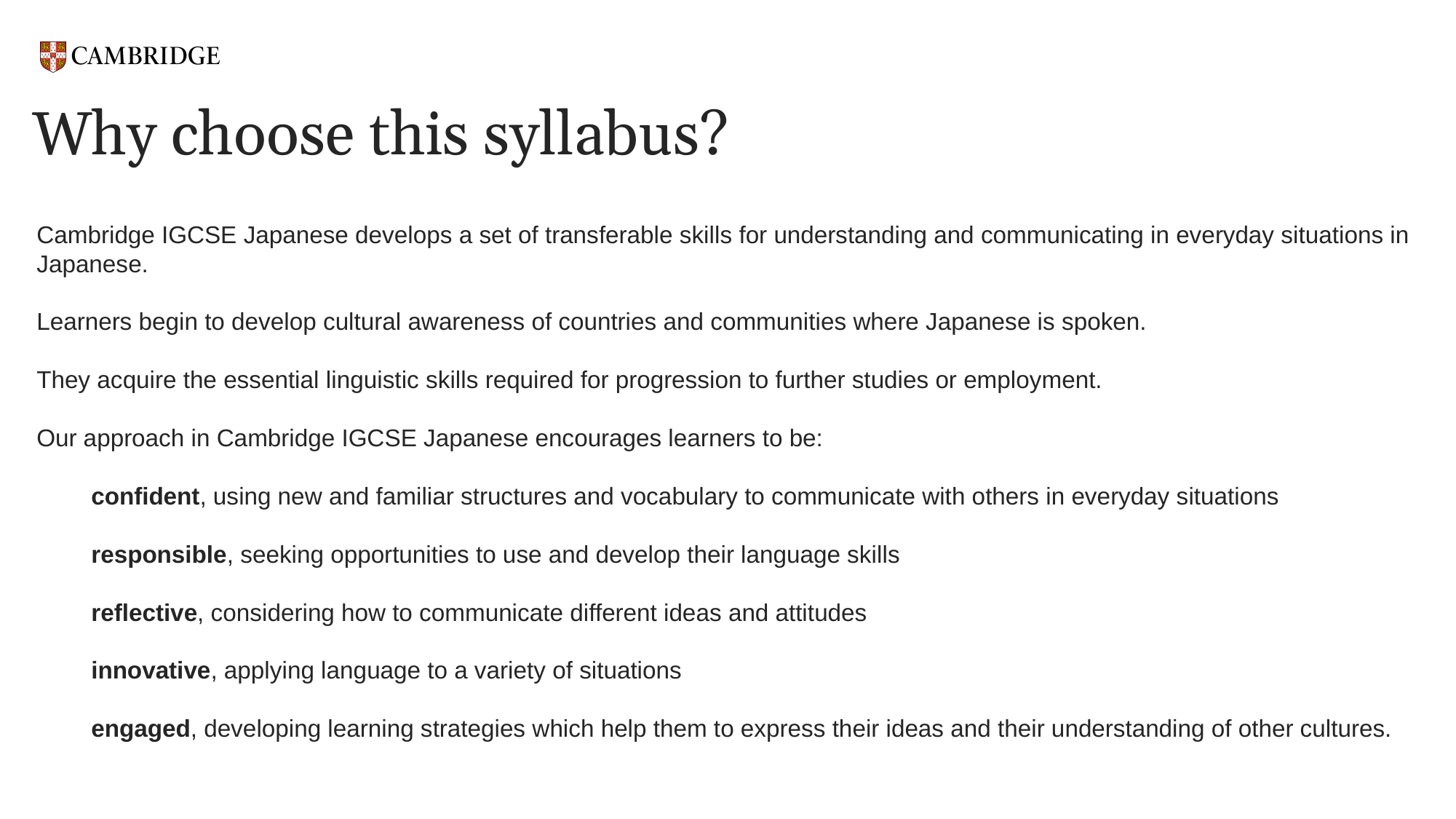

# Why choose this syllabus?
Cambridge IGCSE Japanese develops a set of transferable skills for understanding and communicating in everyday situations in Japanese.

Learners begin to develop cultural awareness of countries and communities where Japanese is spoken.

They acquire the essential linguistic skills required for progression to further studies or employment.

Our approach in Cambridge IGCSE Japanese encourages learners to be:

confident, using new and familiar structures and vocabulary to communicate with others in everyday situations

responsible, seeking opportunities to use and develop their language skills

reflective, considering how to communicate different ideas and attitudes

innovative, applying language to a variety of situations

engaged, developing learning strategies which help them to express their ideas and their understanding of other cultures.